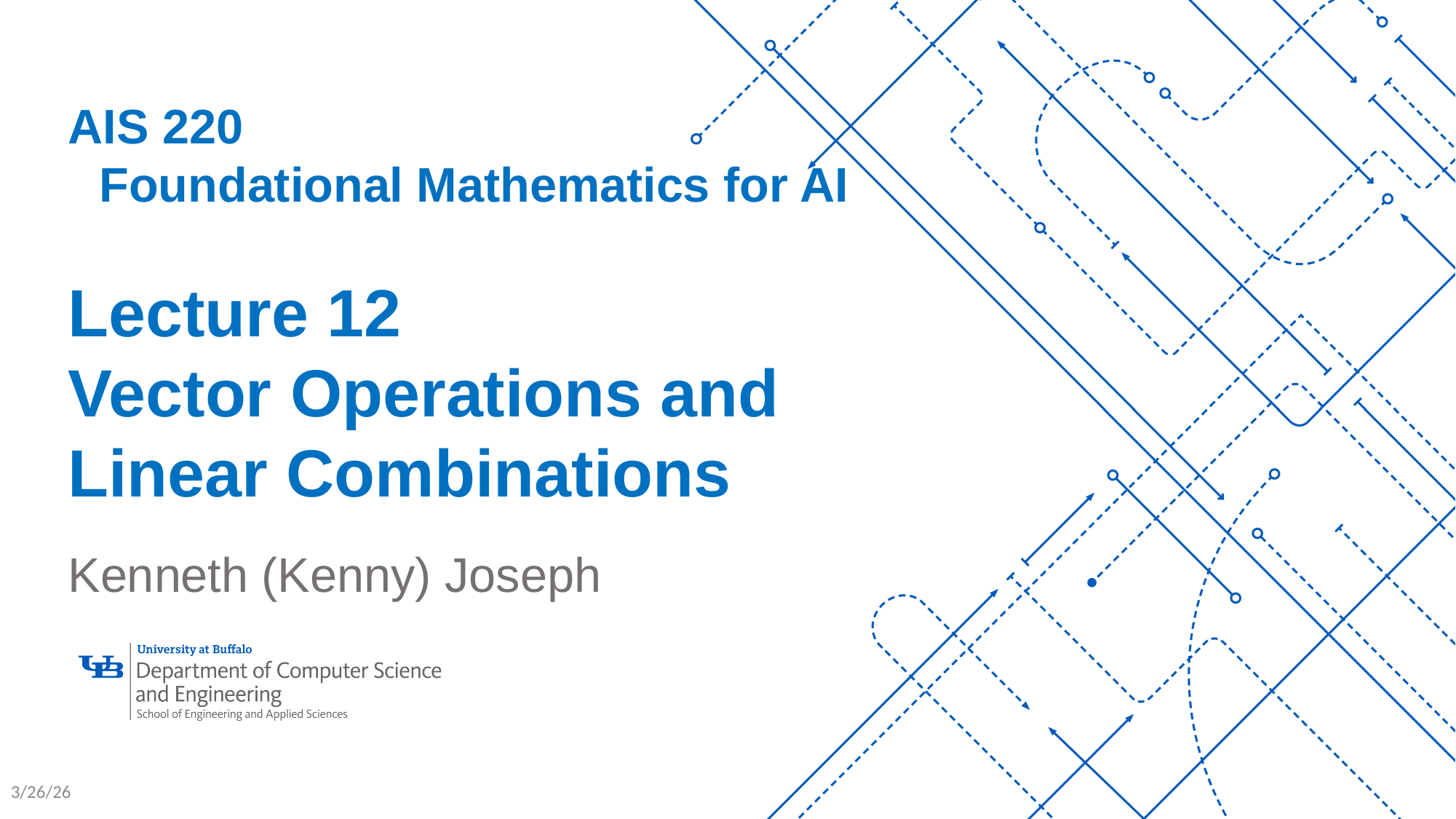

AIS 220
Foundational Mathematics for AI

Lecture 12
Vector Operations and Linear Combinations

Kenneth (Kenny) Joseph

3/26/26